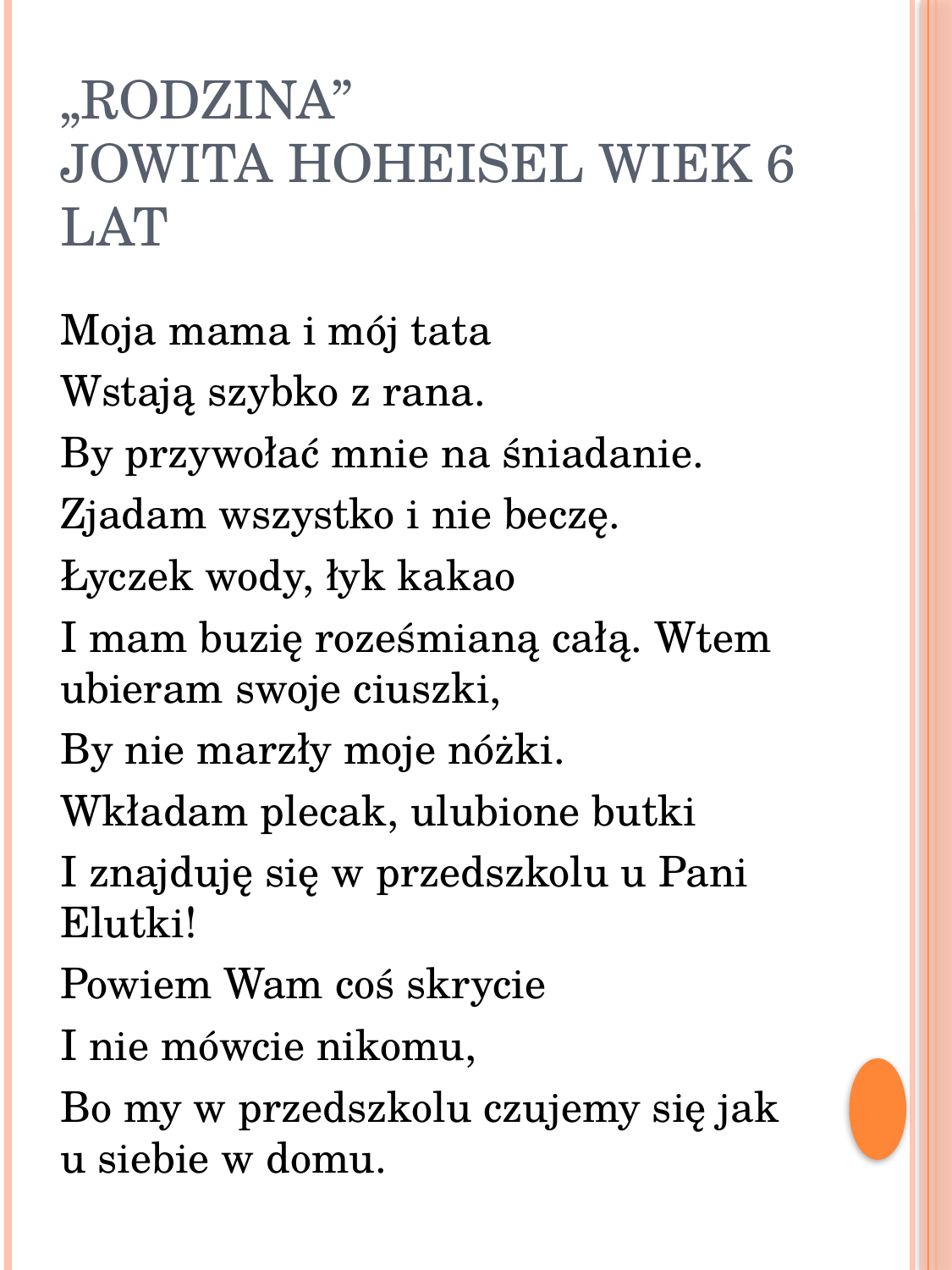

# „Rodzina” Jowita Hoheisel wiek 6 lat
Moja mama i mój tata
Wstają szybko z rana.
By przywołać mnie na śniadanie.
Zjadam wszystko i nie beczę.
Łyczek wody, łyk kakao
I mam buzię roześmianą całą. Wtem ubieram swoje ciuszki,
By nie marzły moje nóżki.
Wkładam plecak, ulubione butki
I znajduję się w przedszkolu u Pani Elutki!
Powiem Wam coś skrycie
I nie mówcie nikomu,
Bo my w przedszkolu czujemy się jak u siebie w domu.